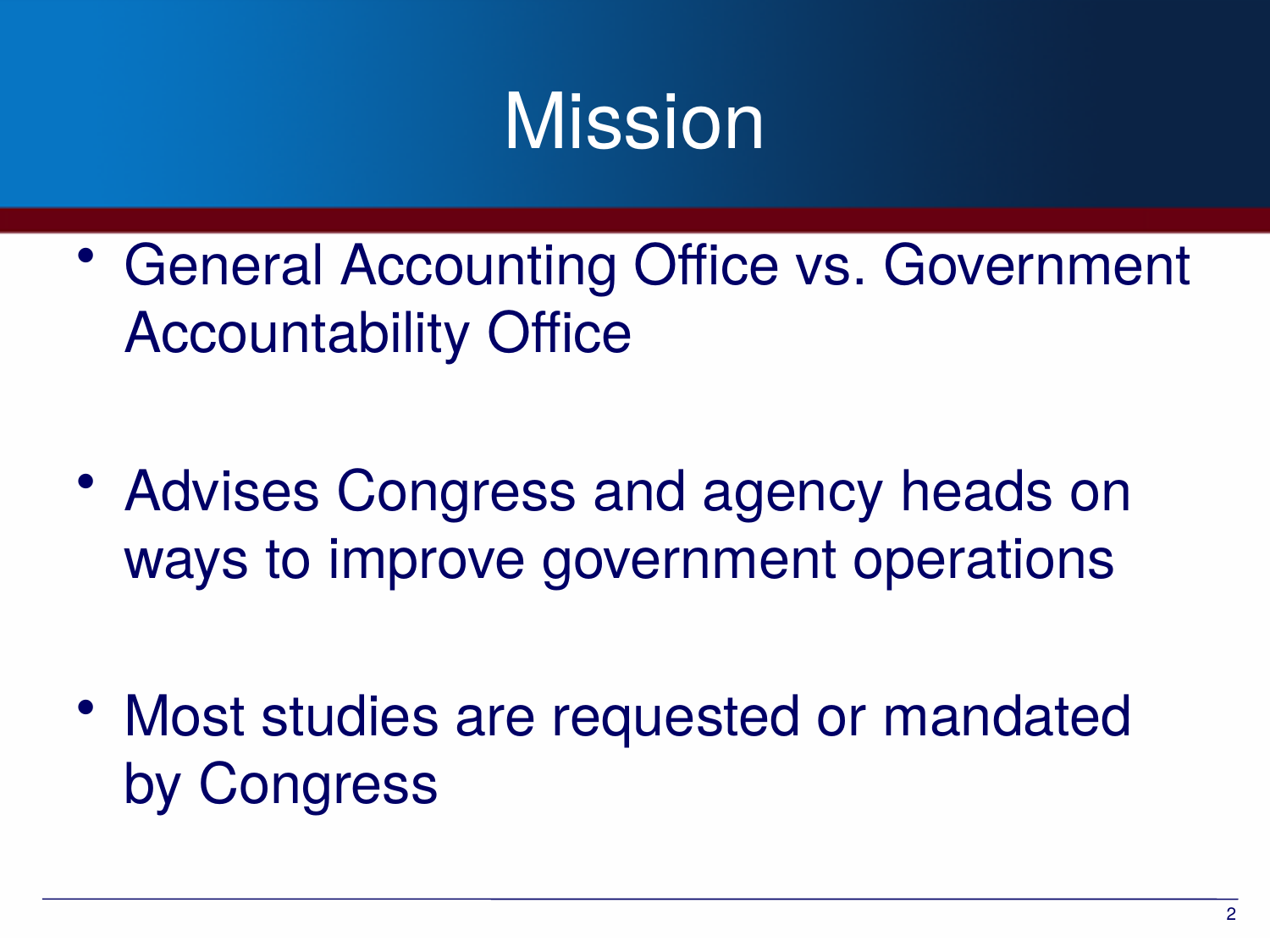

# Mission
General Accounting Office vs. Government Accountability Office

Advises Congress and agency heads on ways to improve government operations

Most studies are requested or mandated by Congress

2